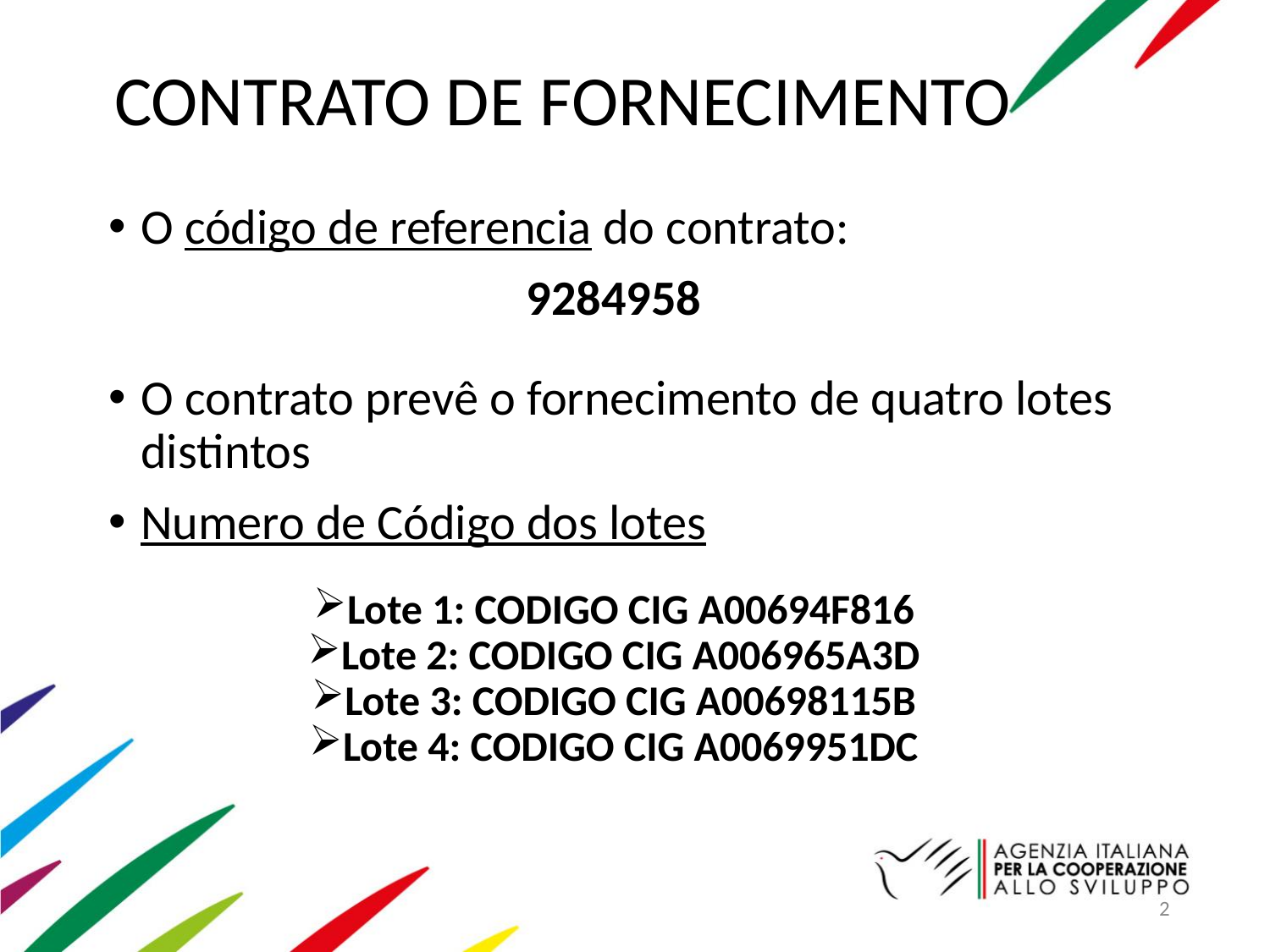

# CONTRATO DE FORNECIMENTO
O código de referencia do contrato:
9284958

O contrato prevê o fornecimento de quatro lotes distintos
Numero de Código dos lotes

Lote 1: CODIGO CIG A00694F816
Lote 2: CODIGO CIG A006965A3D
Lote 3: CODIGO CIG A00698115B
Lote 4: CODIGO CIG A0069951DC

2